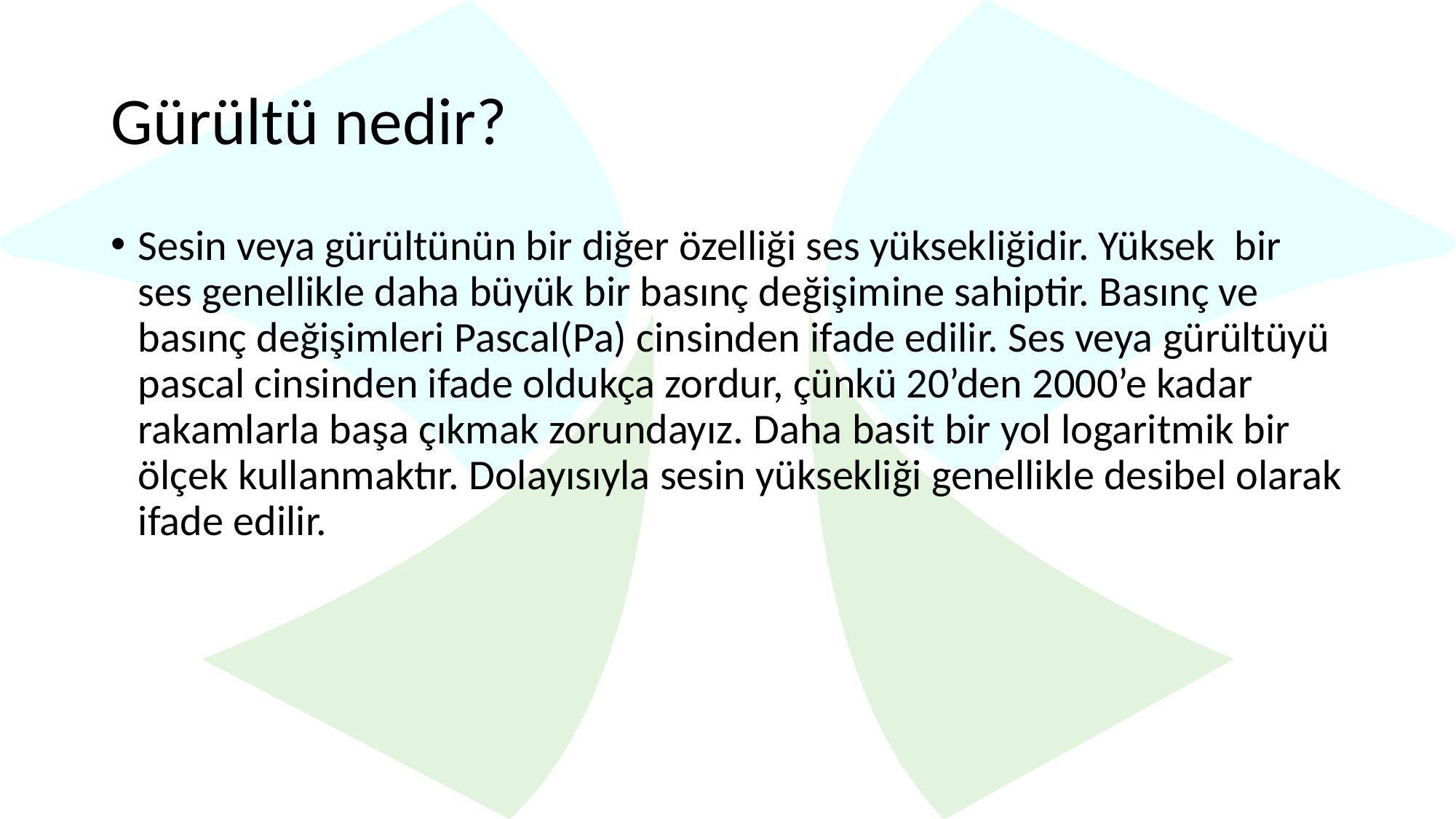

# Gürültü nedir?
Sesin veya gürültünün bir diğer özelliği ses yüksekliğidir. Yüksek  bir ses genellikle daha büyük bir basınç değişimine sahiptir. Basınç ve basınç değişimleri Pascal(Pa) cinsinden ifade edilir. Ses veya gürültüyü pascal cinsinden ifade oldukça zordur, çünkü 20’den 2000’e kadar rakamlarla başa çıkmak zorundayız. Daha basit bir yol logaritmik bir ölçek kullanmaktır. Dolayısıyla sesin yüksekliği genellikle desibel olarak ifade edilir.